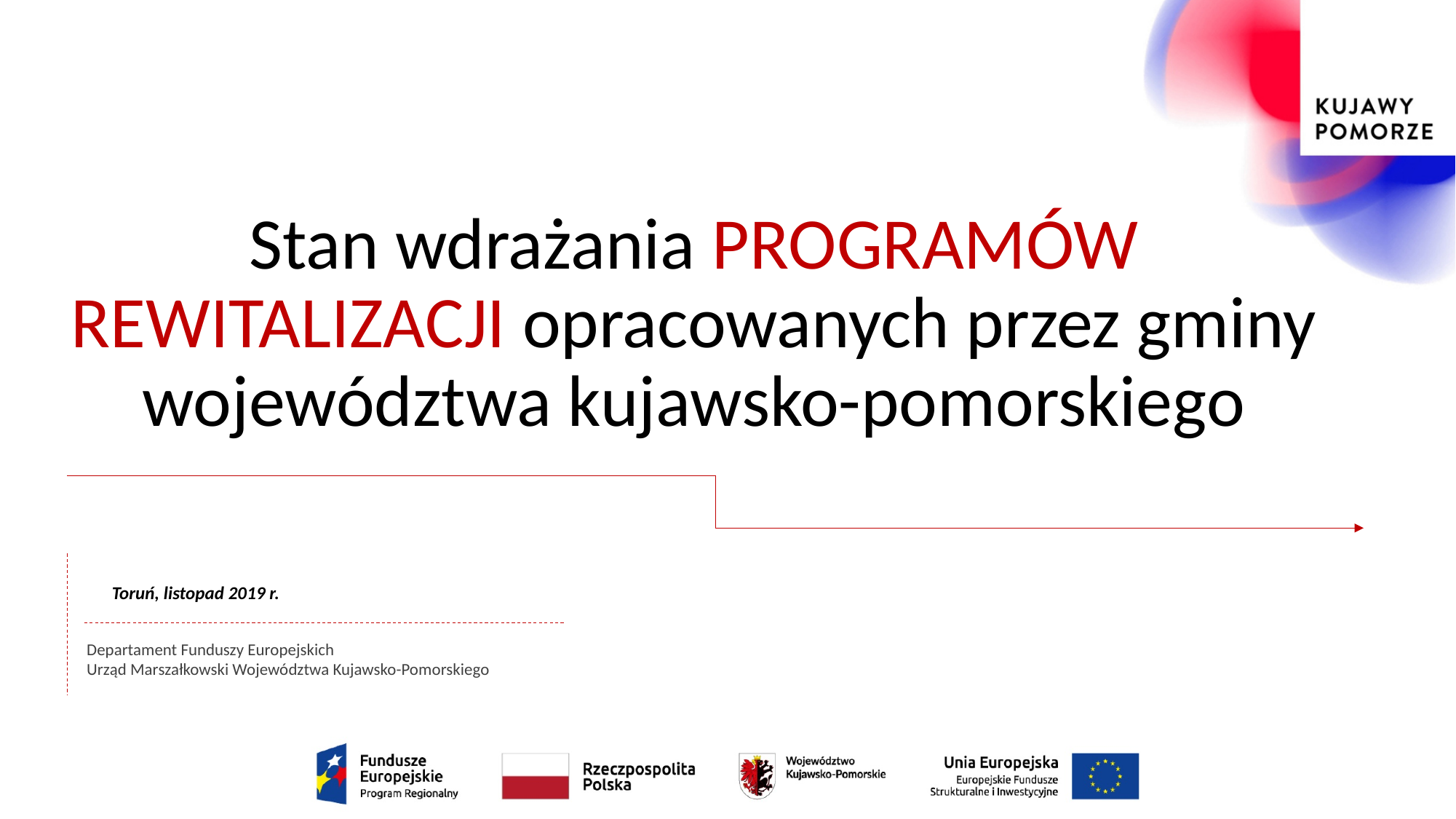

# Stan wdrażania PROGRAMÓW REWITALIZACJI opracowanych przez gminy województwa kujawsko-pomorskiego
Toruń, listopad 2019 r.
Departament Funduszy Europejskich
Urząd Marszałkowski Województwa Kujawsko-Pomorskiego